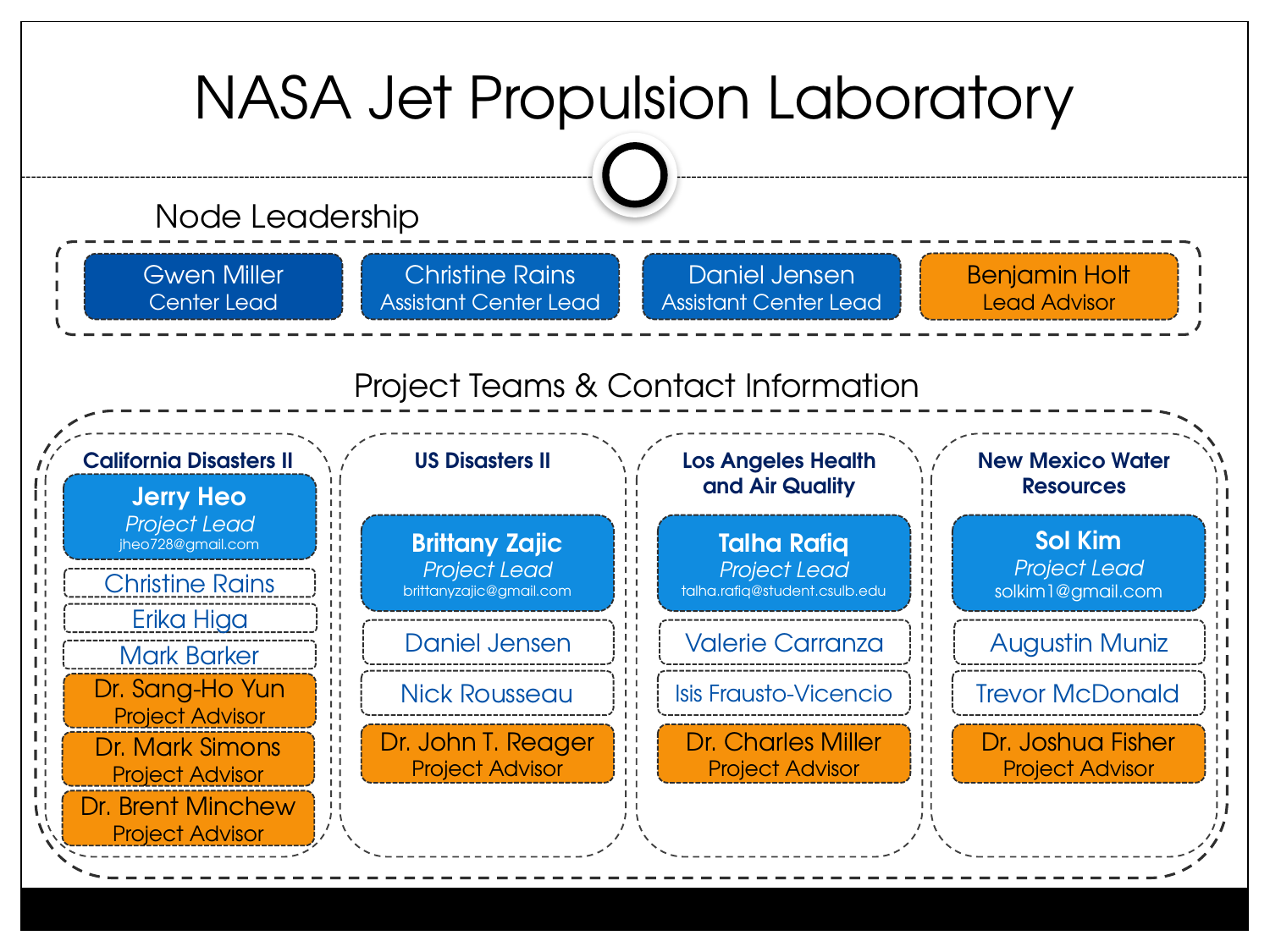

# NASA Jet Propulsion Laboratory
Node Leadership

Benjamin Holt
Lead Advisor
Gwen Miller
Center Lead
Christine Rains
Assistant Center Lead
Daniel Jensen
Assistant Center Lead
Project Teams & Contact Information

California Disasters II
US Disasters II
Los Angeles Health and Air Quality
New Mexico Water Resources
Jerry Heo
Project Lead
jheo728@gmail.com
Brittany Zajic
Project Lead
brittanyzajic@gmail.com
Talha Rafiq
Project Lead
talha.rafiq@student.csulb.edu
Sol Kim
Project Lead
solkim1@gmail.com
Christine Rains
Erika Higa
Daniel Jensen
Valerie Carranza
Augustin Muniz
Mark Barker
Nick Rousseau
Isis Frausto-Vicencio
Trevor McDonald
Dr. Sang-Ho Yun
Project Advisor
Dr. John T. Reager
Project Advisor
Dr. Charles Miller
Project Advisor
Dr. Joshua Fisher
Project Advisor
Dr. Mark Simons
Project Advisor
Dr. Brent Minchew
Project Advisor